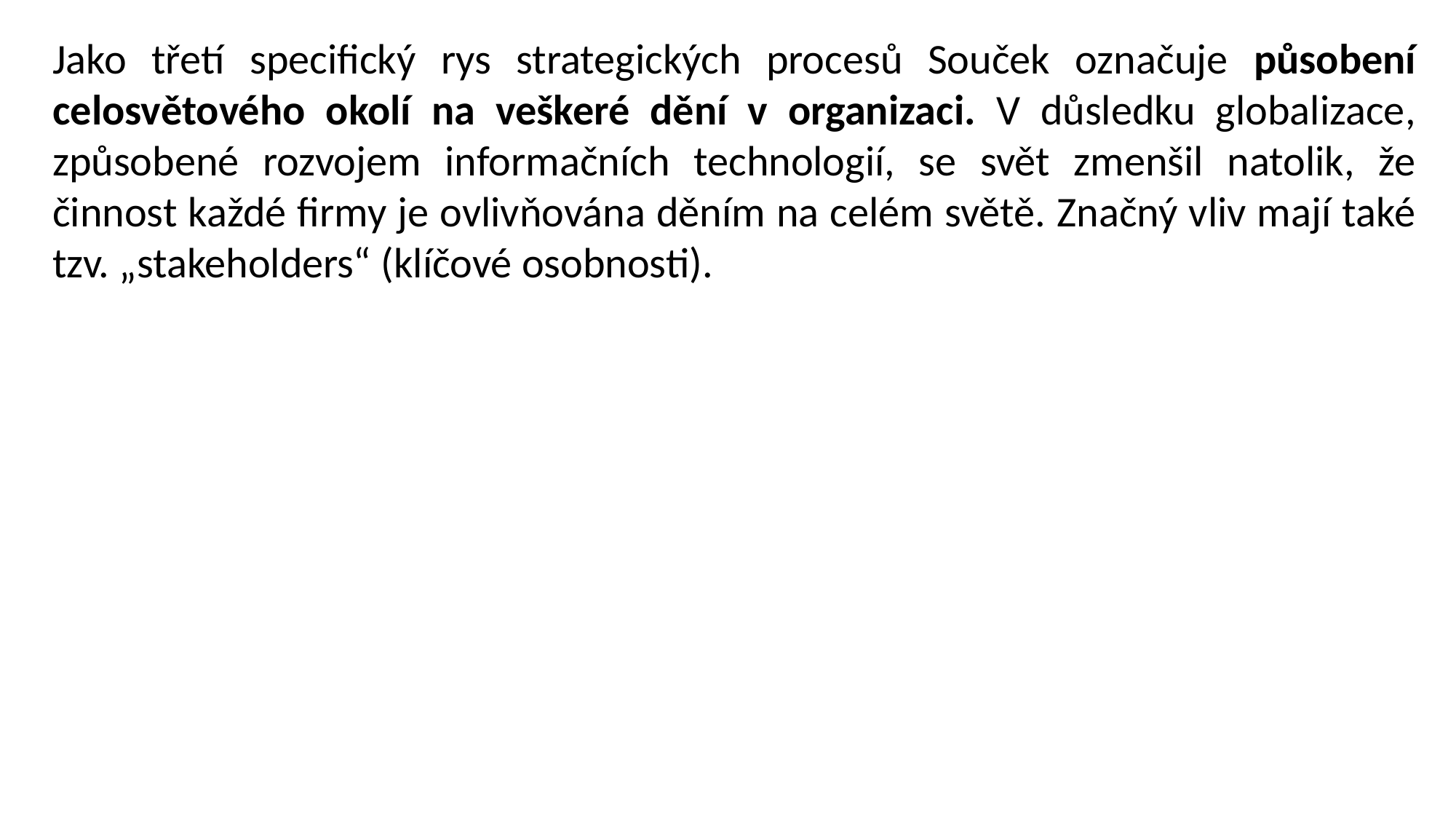

Jako třetí specifický rys strategických procesů Souček označuje působení celosvětového okolí na veškeré dění v organizaci. V důsledku globalizace, způsobené rozvojem informačních technologií, se svět zmenšil natolik, že činnost každé firmy je ovlivňována děním na celém světě. Značný vliv mají také tzv. „stakeholders“ (klíčové osobnosti).